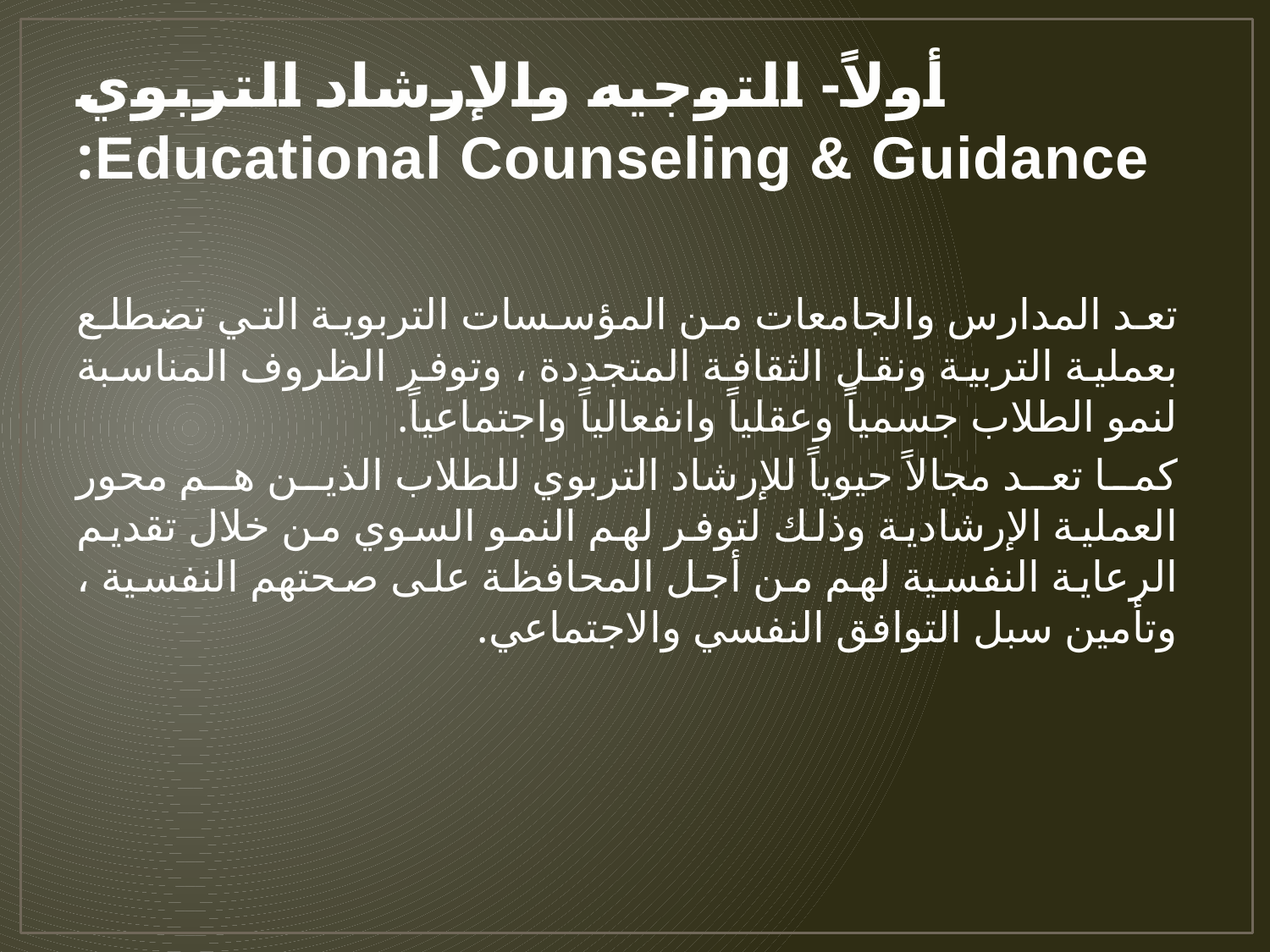

# أولاً- التوجيه والإرشاد التربوي Educational Counseling & Guidance:

تعد المدارس والجامعات من المؤسسات التربوية التي تضطلع بعملية التربية ونقل الثقافة المتجددة ، وتوفر الظروف المناسبة لنمو الطلاب جسمياً وعقلياً وانفعالياً واجتماعياً.
كما تعد مجالاً حيوياً للإرشاد التربوي للطلاب الذين هم محور العملية الإرشادية وذلك لتوفر لهم النمو السوي من خلال تقديم الرعاية النفسية لهم من أجل المحافظة على صحتهم النفسية ، وتأمين سبل التوافق النفسي والاجتماعي.